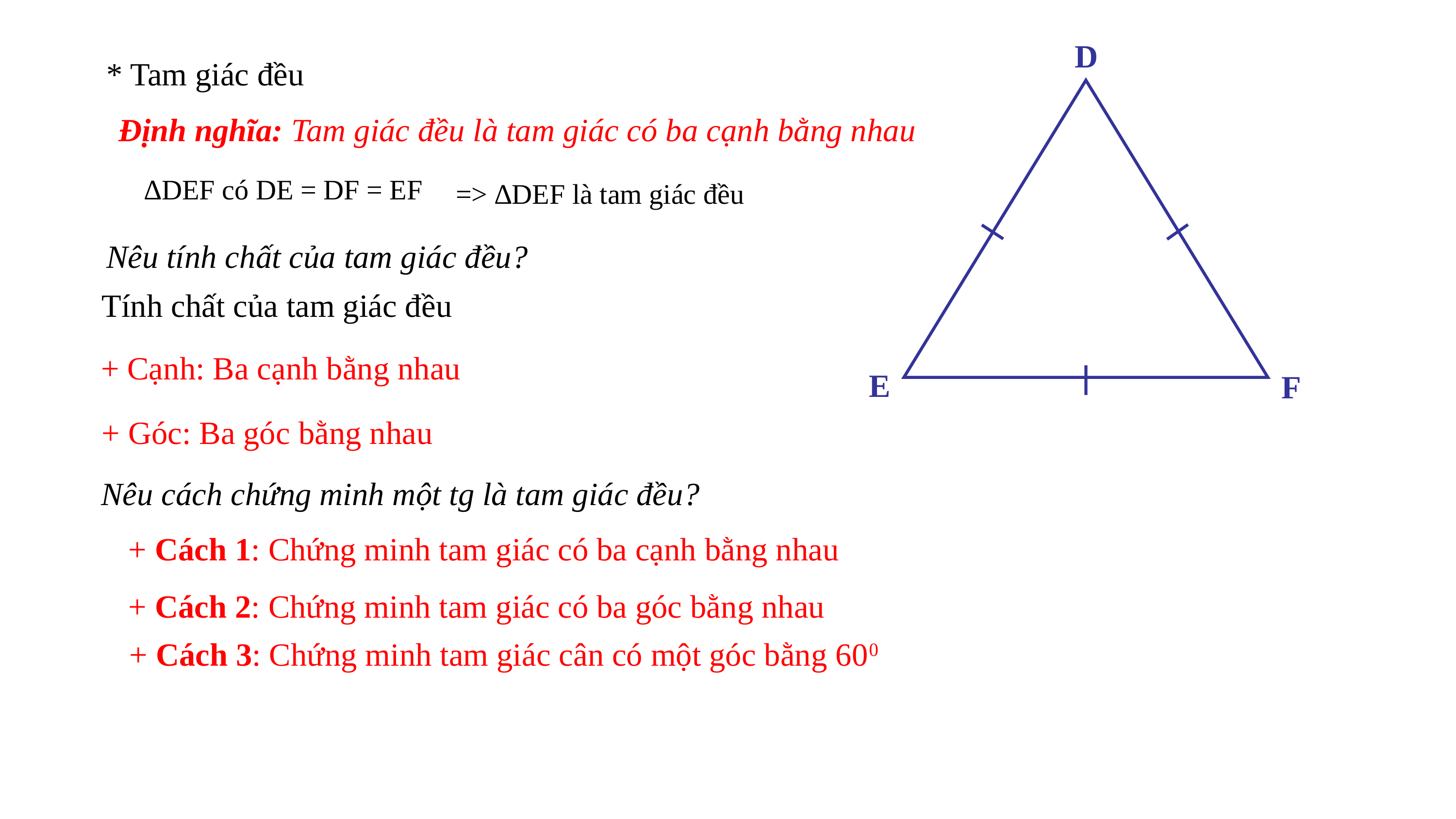

D

E
F

* Tam giác đều
Định nghĩa: Tam giác đều là tam giác có ba cạnh bằng nhau
∆DEF có DE = DF = EF
=> ∆DEF là tam giác đều
Nêu tính chất của tam giác đều?
Tính chất của tam giác đều
+ Cạnh: Ba cạnh bằng nhau
+ Góc: Ba góc bằng nhau
Nêu cách chứng minh một tg là tam giác đều?
+ Cách 1: Chứng minh tam giác có ba cạnh bằng nhau
+ Cách 2: Chứng minh tam giác có ba góc bằng nhau
+ Cách 3: Chứng minh tam giác cân có một góc bằng 600